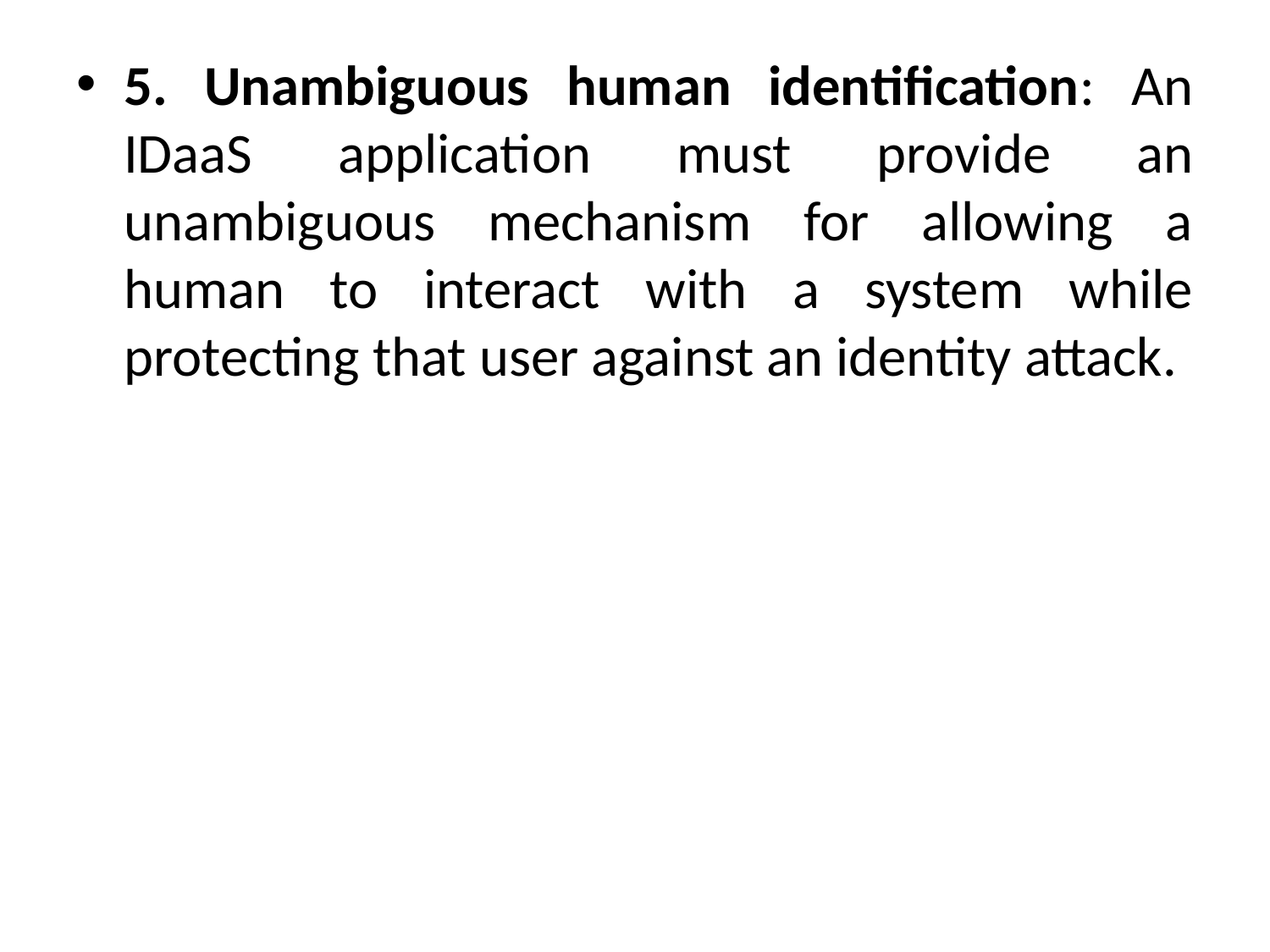

5. Unambiguous human identification: An IDaaS application must provide an unambiguous mechanism for allowing a human to interact with a system while protecting that user against an identity attack.